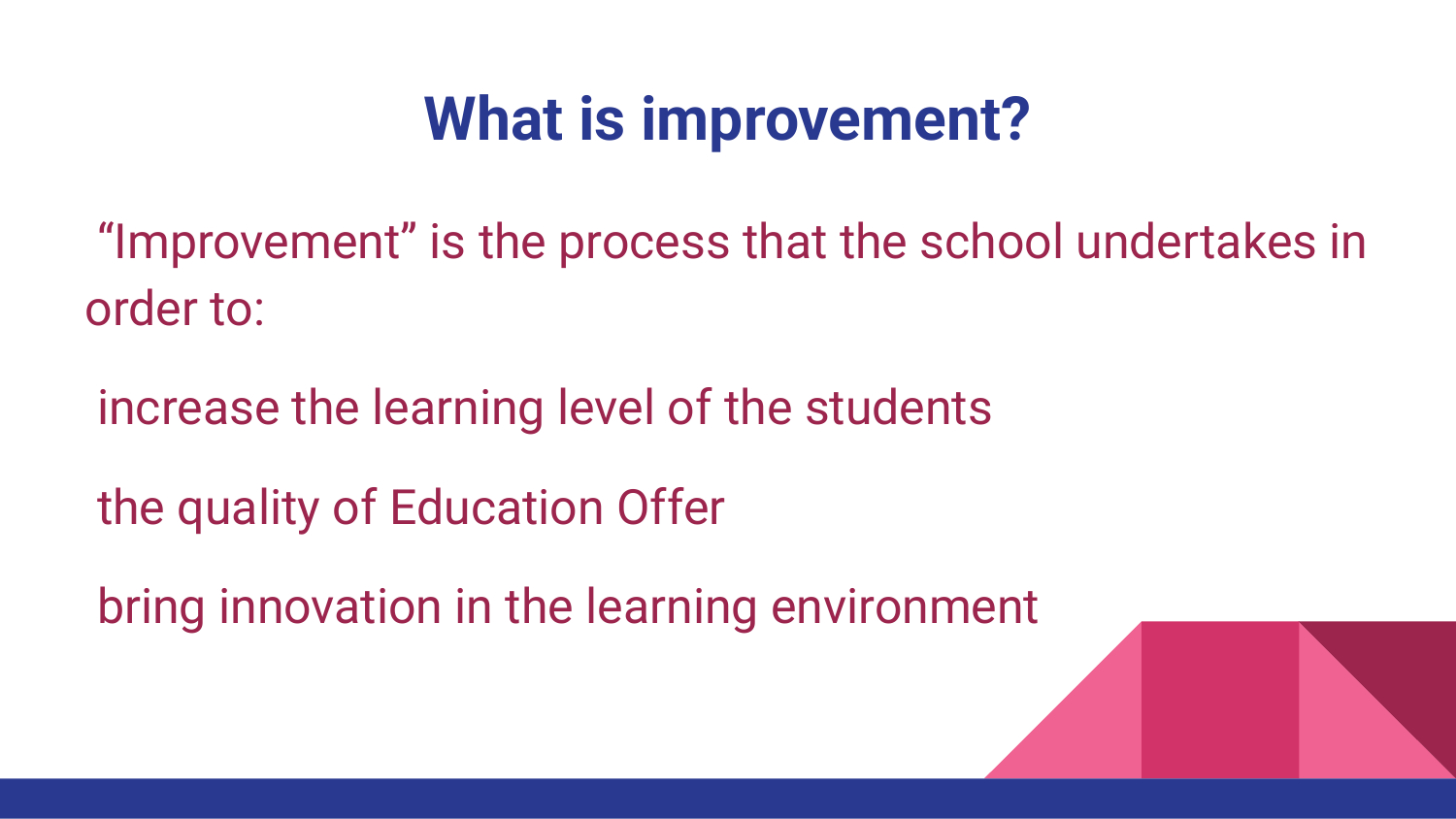

# What is improvement?
 “Improvement” is the process that the school undertakes in order to:
increase the learning level of the students
the quality of Education Offer
bring innovation in the learning environment